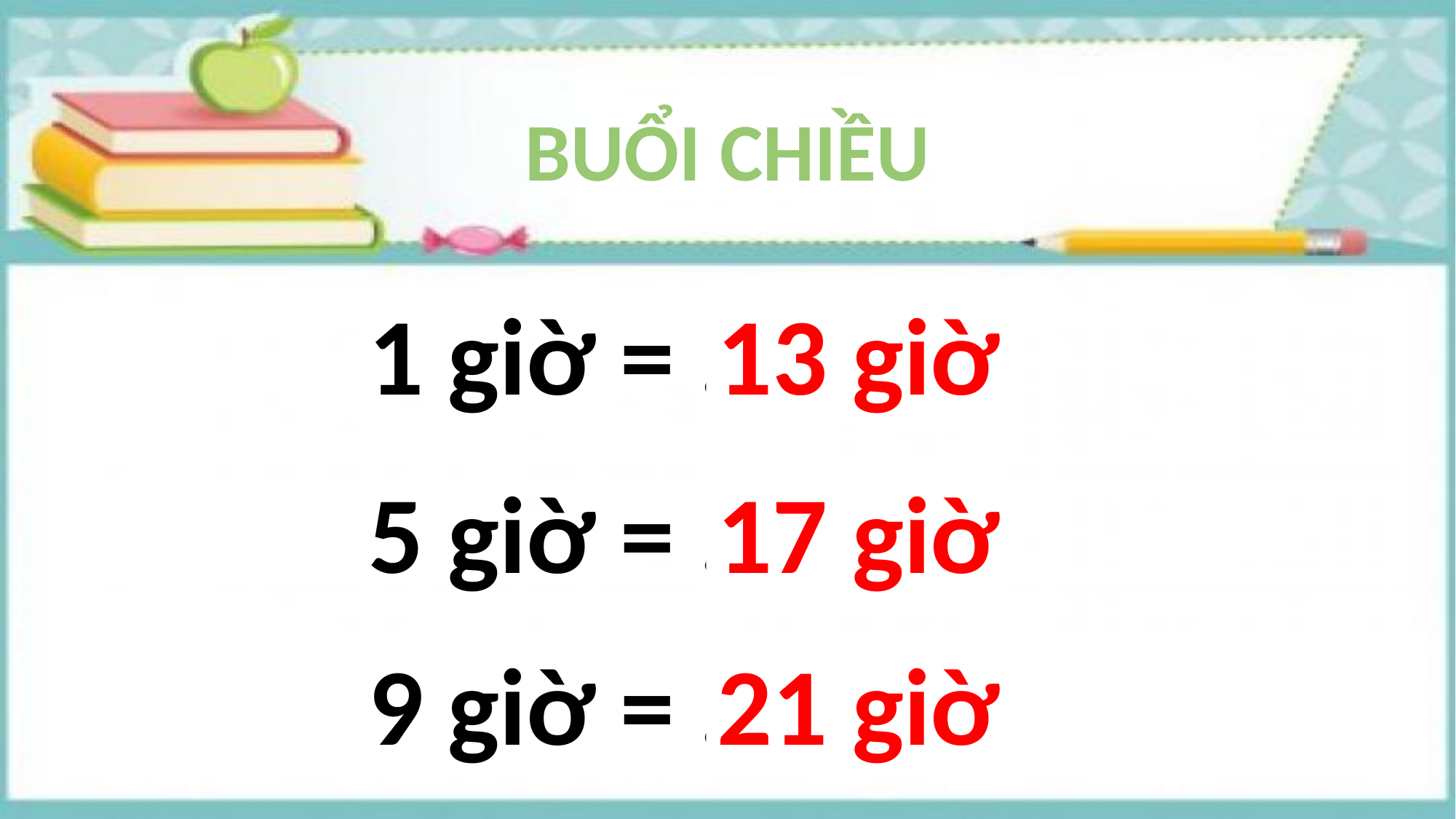

BUỔI CHIỀU
1 giờ = ………
13 giờ
5 giờ = ………
17 giờ
9 giờ = ………
21 giờ